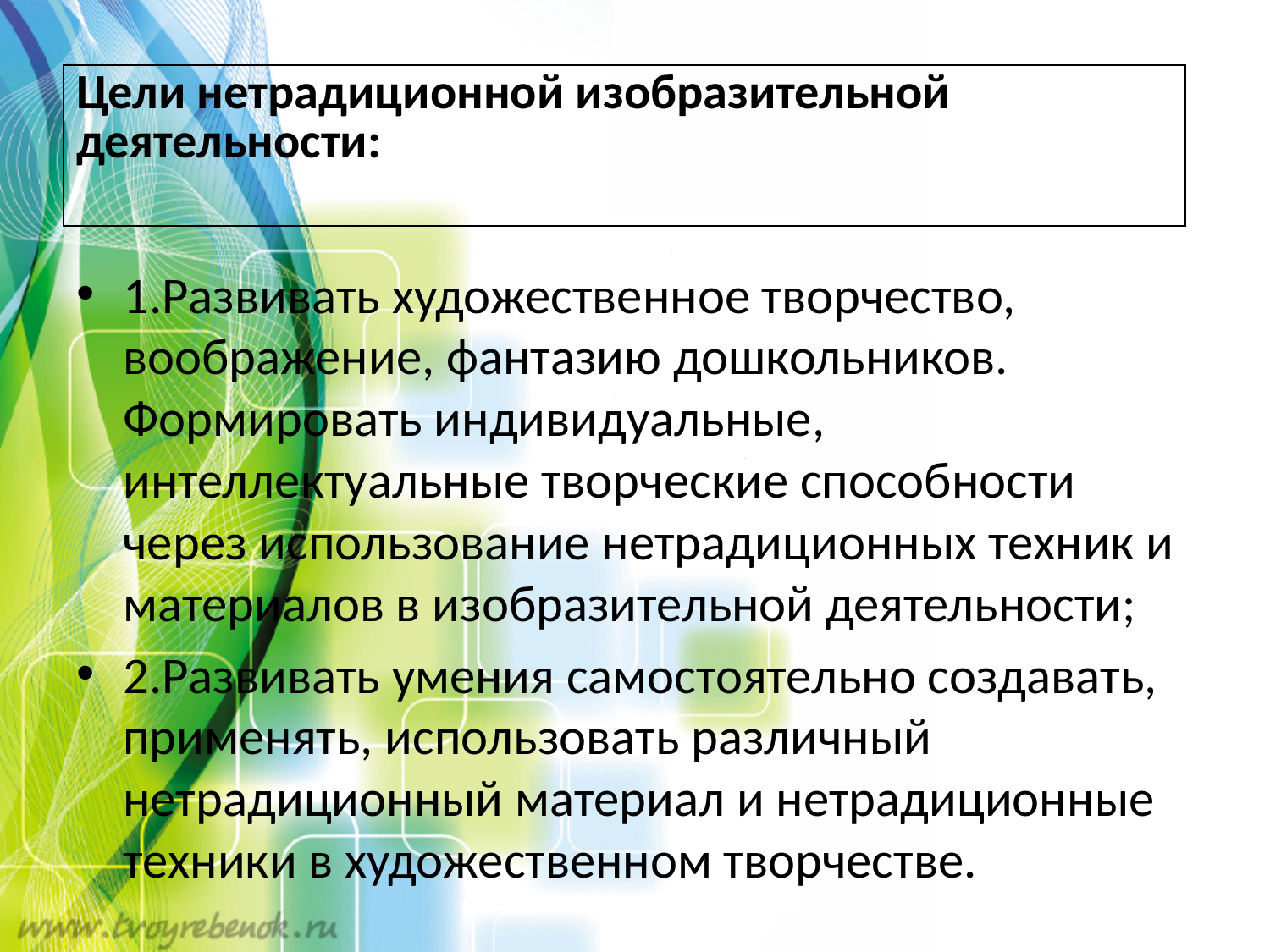

| Цели нетрадиционной изобразительной деятельности: |
| --- |
1.Развивать художественное творчество, воображение, фантазию дошкольников. Формировать индивидуальные, интеллектуальные творческие способности через использование нетрадиционных техник и материалов в изобразительной деятельности;
2.Развивать умения самостоятельно создавать, применять, использовать различный нетрадиционный материал и нетрадиционные техники в художественном творчестве.